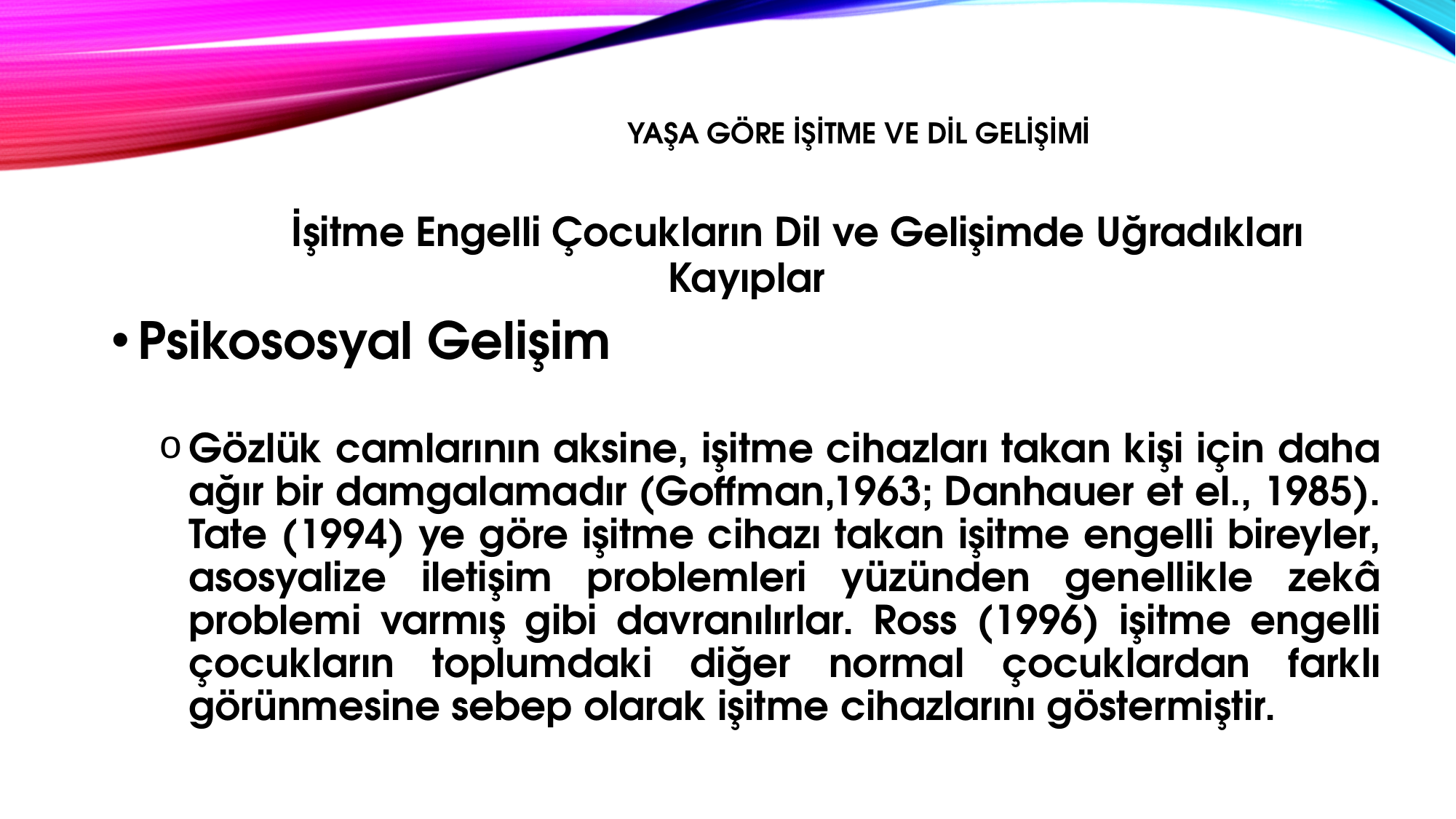

# Yaşa Göre İşitme ve dil gelişimi
	İşitme Engelli Çocukların Dil ve Gelişimde Uğradıkları Kayıplar
Psikososyal Gelişim

Gözlük camlarının aksine, işitme cihazları takan kişi için daha ağır bir damgalamadır (Goffman,1963; Danhauer et el., 1985). Tate (1994) ye göre işitme cihazı takan işitme engelli bireyler, asosyalize iletişim problemleri yüzünden genellikle zekâ problemi varmış gibi davranılırlar. Ross (1996) işitme engelli çocukların toplumdaki diğer normal çocuklardan farklı görünmesine sebep olarak işitme cihazlarını göstermiştir.